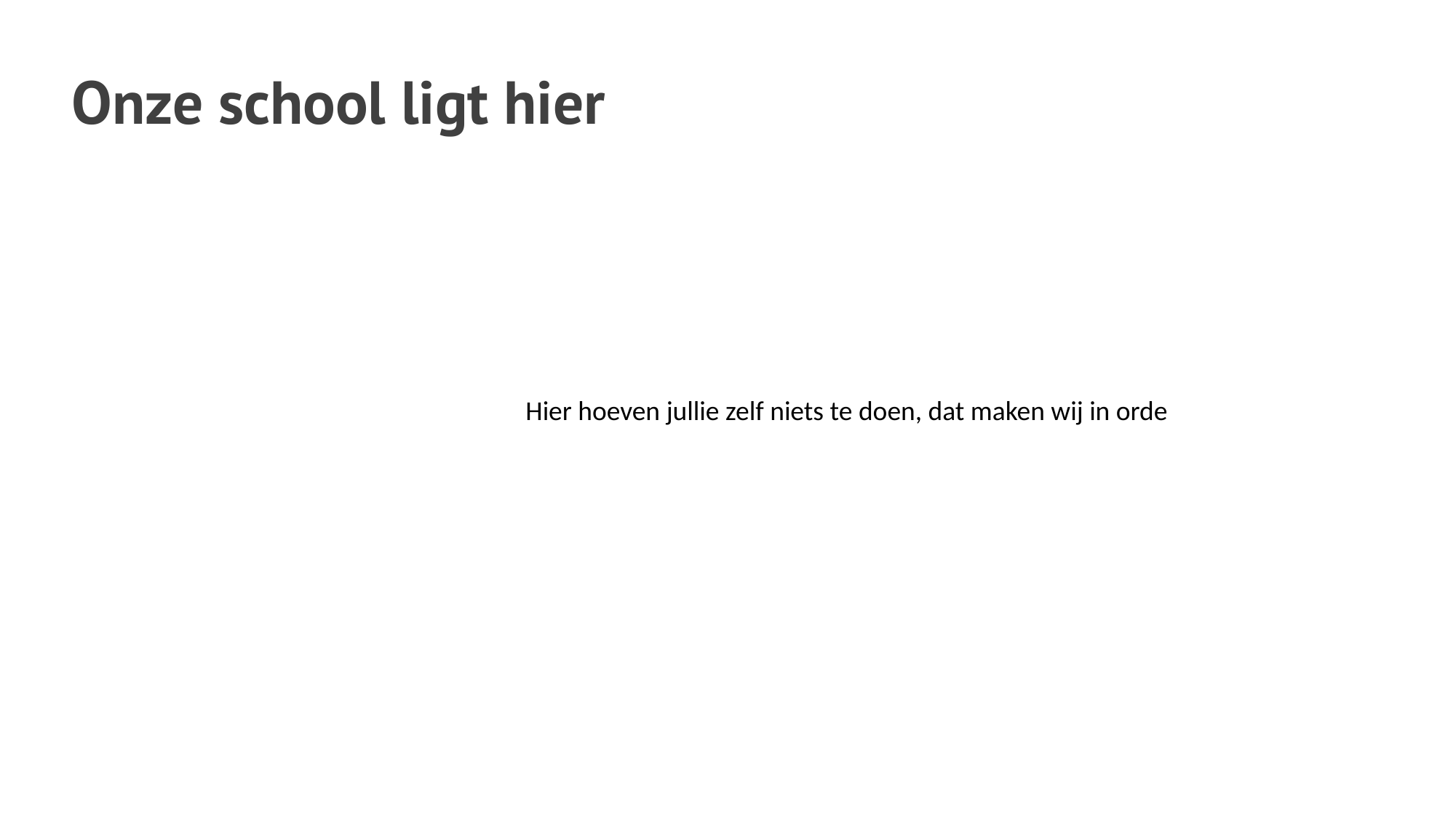

Onze school ligt hier
Hier hoeven jullie zelf niets te doen, dat maken wij in orde